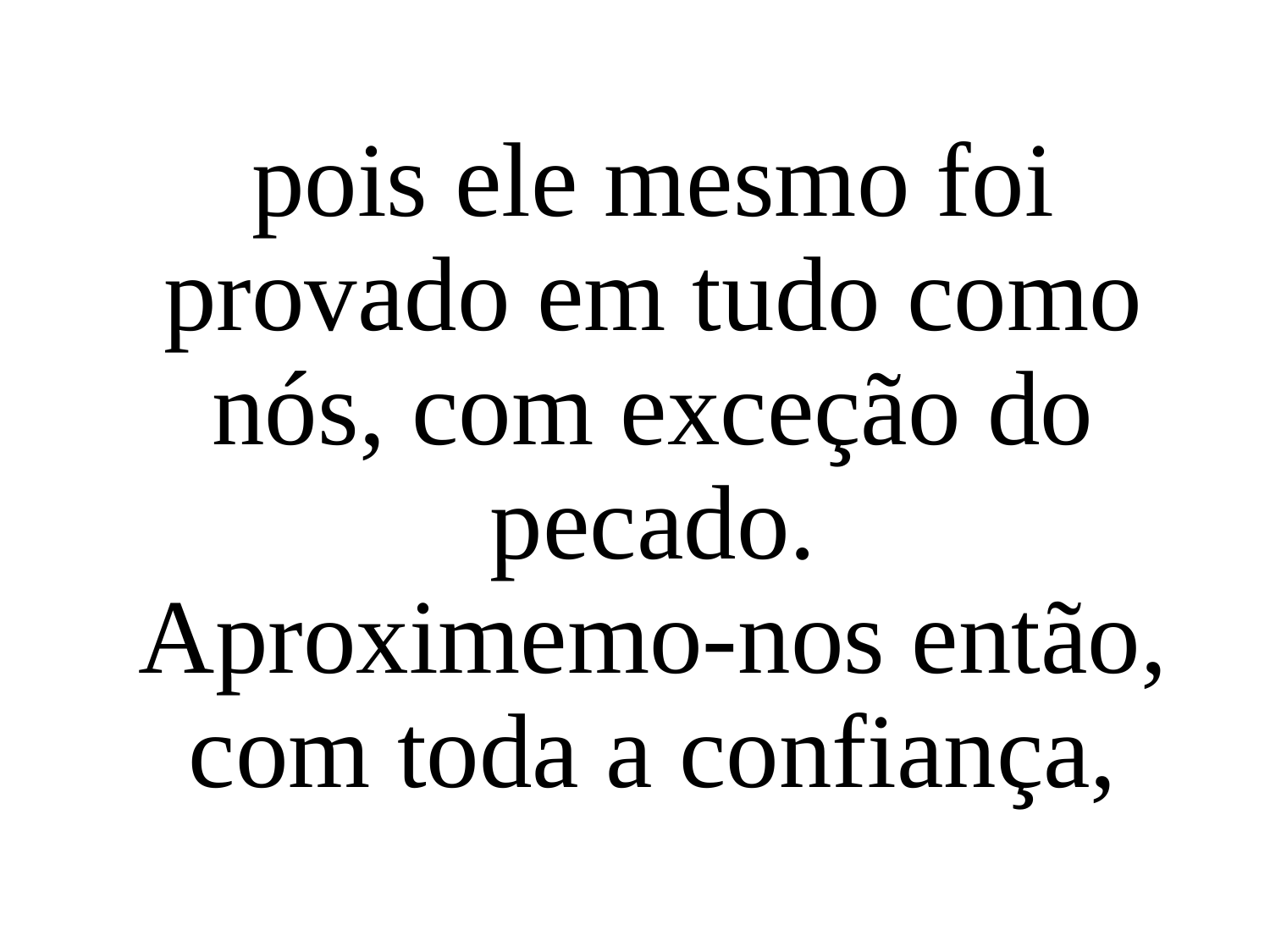

pois ele mesmo foi provado em tudo como nós, com exceção do pecado.
Aproximemo-nos então, com toda a confiança,